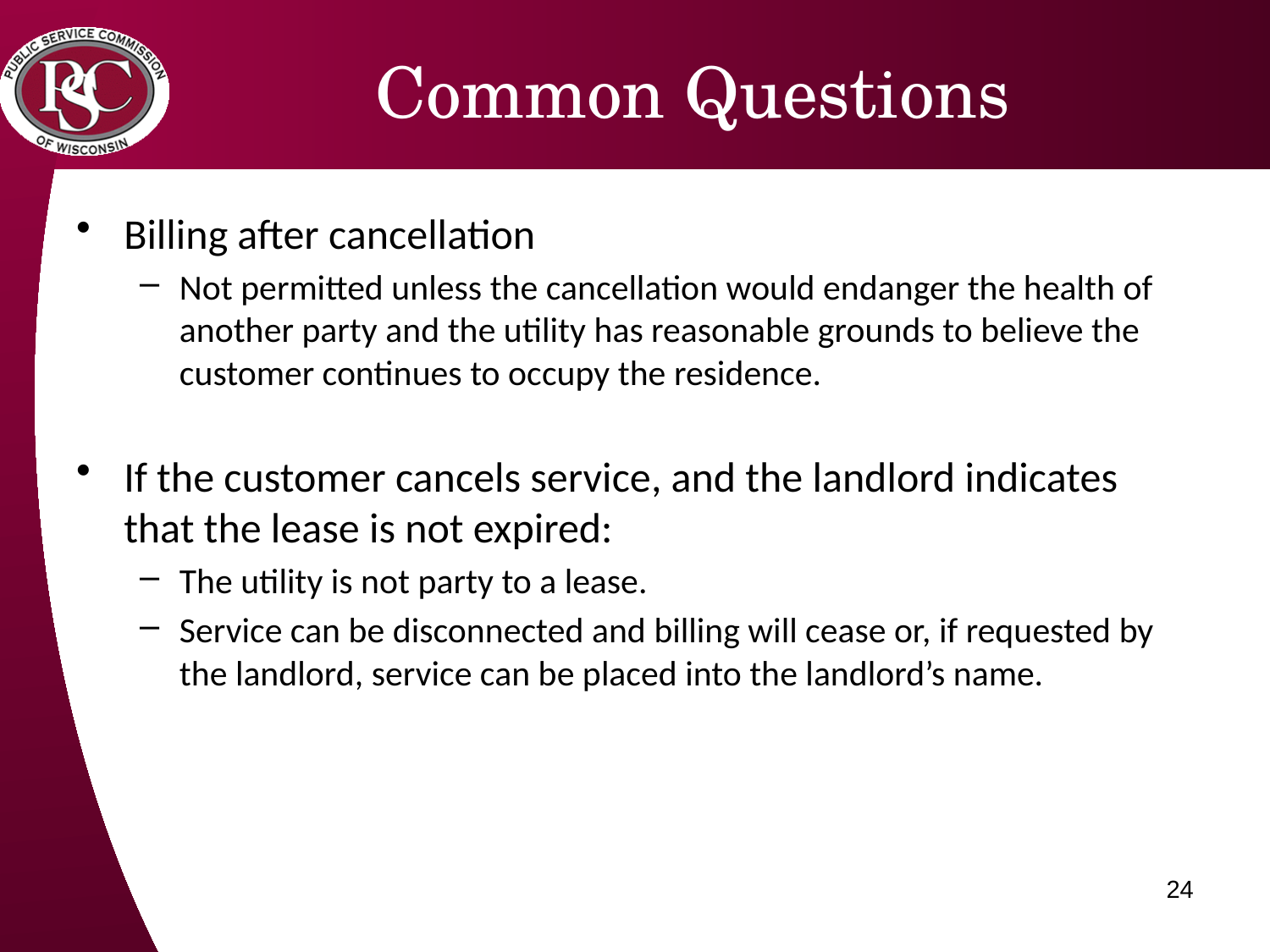

# Common Questions
Billing after cancellation
Not permitted unless the cancellation would endanger the health of another party and the utility has reasonable grounds to believe the customer continues to occupy the residence.

If the customer cancels service, and the landlord indicates that the lease is not expired:
The utility is not party to a lease.
Service can be disconnected and billing will cease or, if requested by the landlord, service can be placed into the landlord’s name.

24